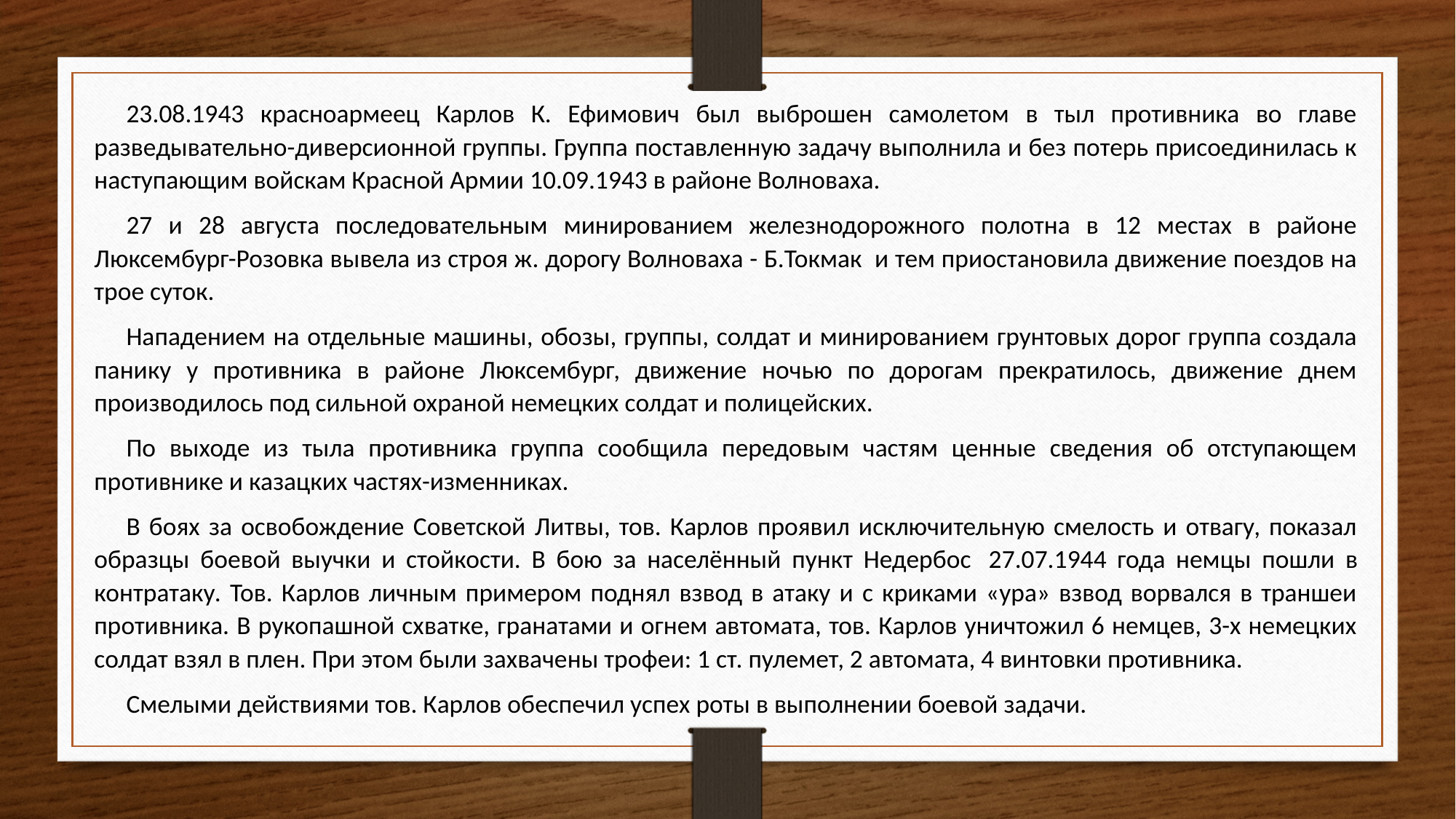

23.08.1943 красноармеец Карлов К. Ефимович был выброшен самолетом в тыл противника во главе разведывательно-диверсионной группы. Группа поставленную задачу выполнила и без потерь присоединилась к наступающим войскам Красной Армии 10.09.1943 в районе Волноваха.
27 и 28 августа последовательным минированием железнодорожного полотна в 12 местах в районе Люксембург-Розовка вывела из строя ж. дорогу Волноваха - Б.Токмак  и тем приостановила движение поездов на трое суток.
Нападением на отдельные машины, обозы, группы, солдат и минированием грунтовых дорог группа создала панику у противника в районе Люксембург, движение ночью по дорогам прекратилось, движение днем производилось под сильной охраной немецких солдат и полицейских.
По выходе из тыла противника группа сообщила передовым частям ценные сведения об отступающем противнике и казацких частях-изменниках.
В боях за освобождение Советской Литвы, тов. Карлов проявил исключительную смелость и отвагу, показал образцы боевой выучки и стойкости. В бою за населённый пункт Недербос  27.07.1944 года немцы пошли в контратаку. Тов. Карлов личным примером поднял взвод в атаку и с криками «ура» взвод ворвался в траншеи противника. В рукопашной схватке, гранатами и огнем автомата, тов. Карлов уничтожил 6 немцев, 3-х немецких солдат взял в плен. При этом были захвачены трофеи: 1 ст. пулемет, 2 автомата, 4 винтовки противника.
Смелыми действиями тов. Карлов обеспечил успех роты в выполнении боевой задачи.